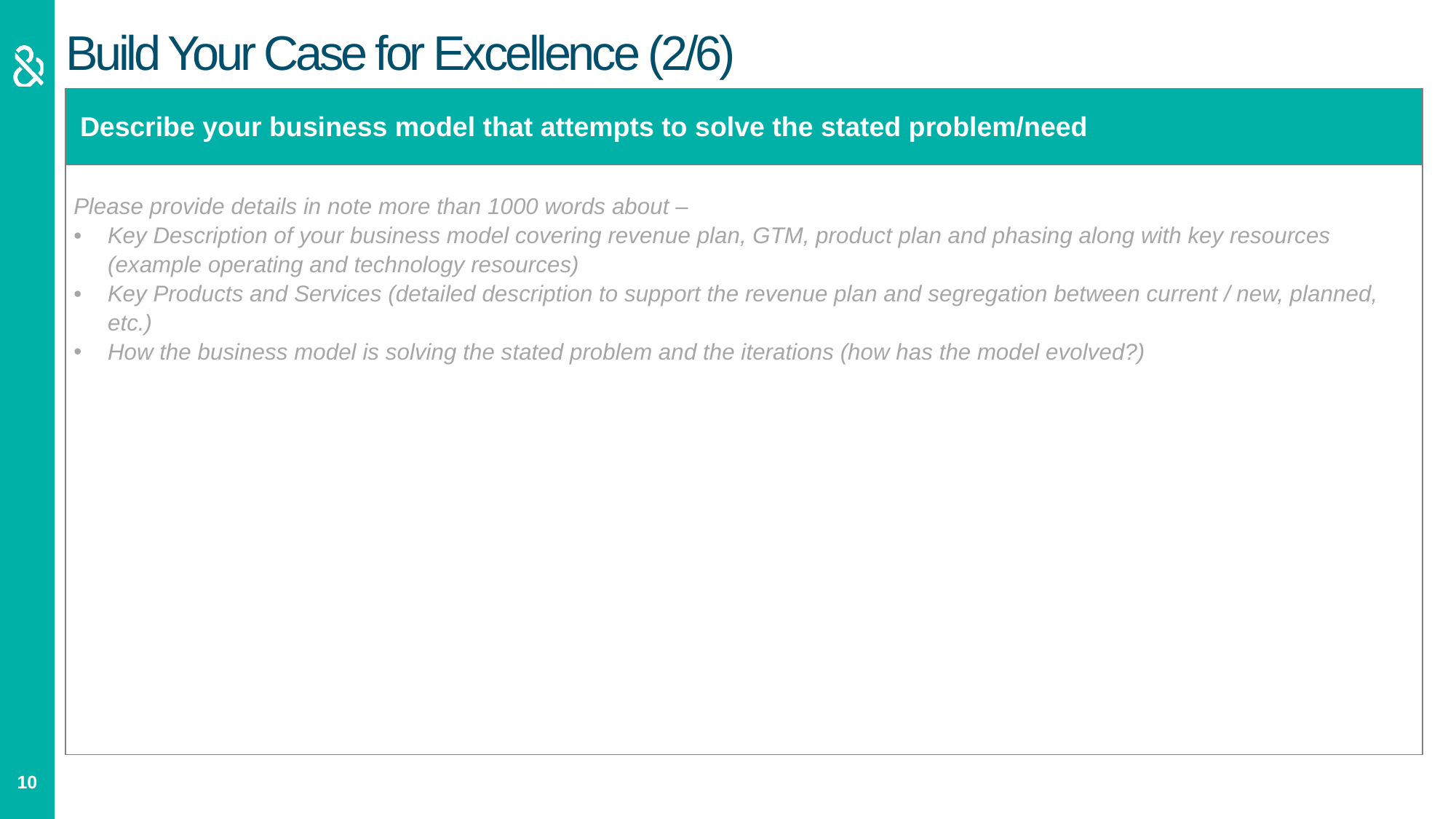

Build Your Case for Excellence (2/6)
| Describe your business model that attempts to solve the stated problem/need |
| --- |
| Please provide details in note more than 1000 words about – Key Description of your business model covering revenue plan, GTM, product plan and phasing along with key resources (example operating and technology resources) Key Products and Services (detailed description to support the revenue plan and segregation between current / new, planned, etc.) How the business model is solving the stated problem and the iterations (how has the model evolved?) |